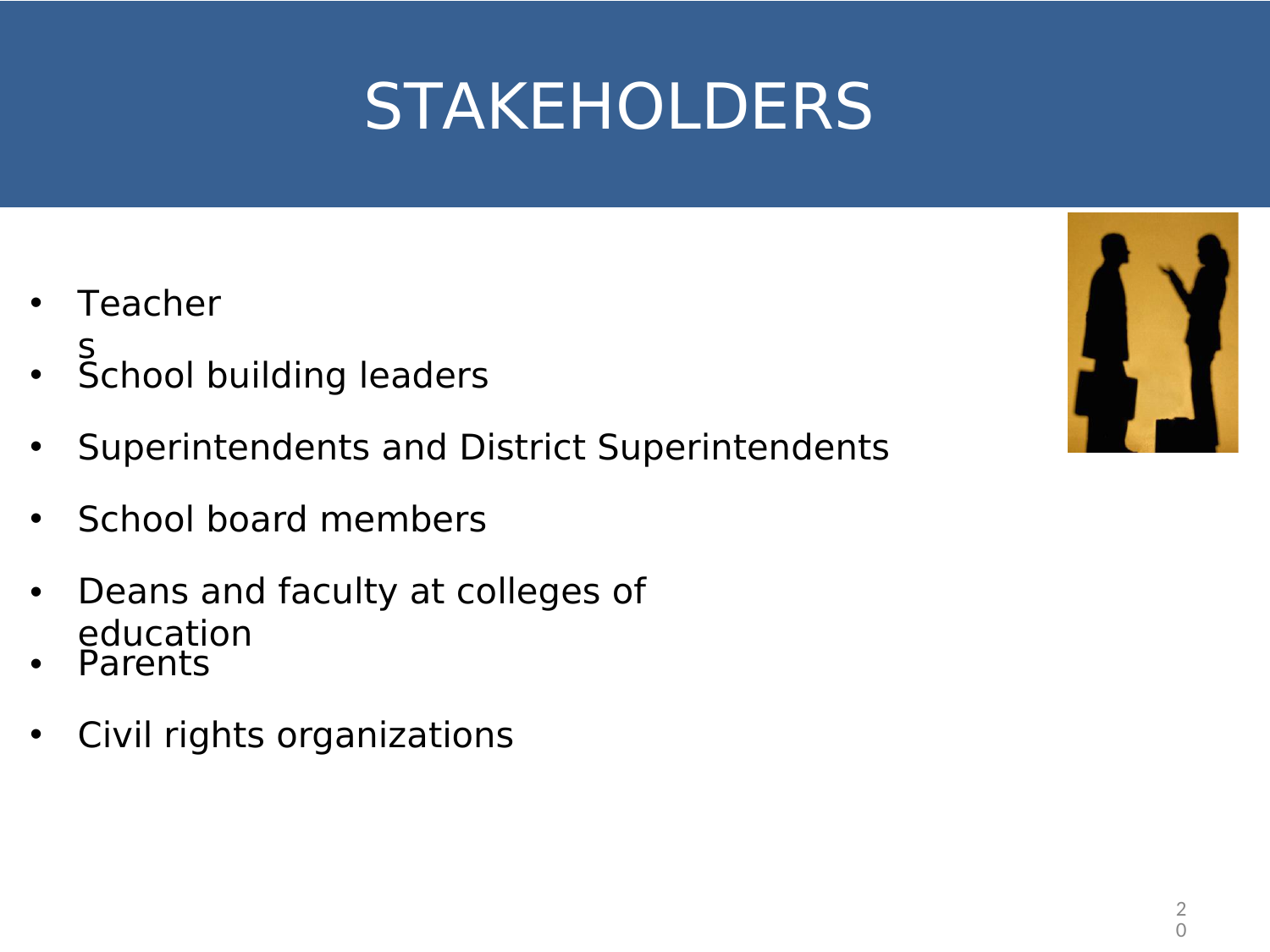

# STAKEHOLDERS
STAKEHOLDERS

Teachers
School building leaders

Superintendents and District Superintendents

School board members

•

•
Deans and faculty at colleges of education
Parents
Civil rights organizations
20